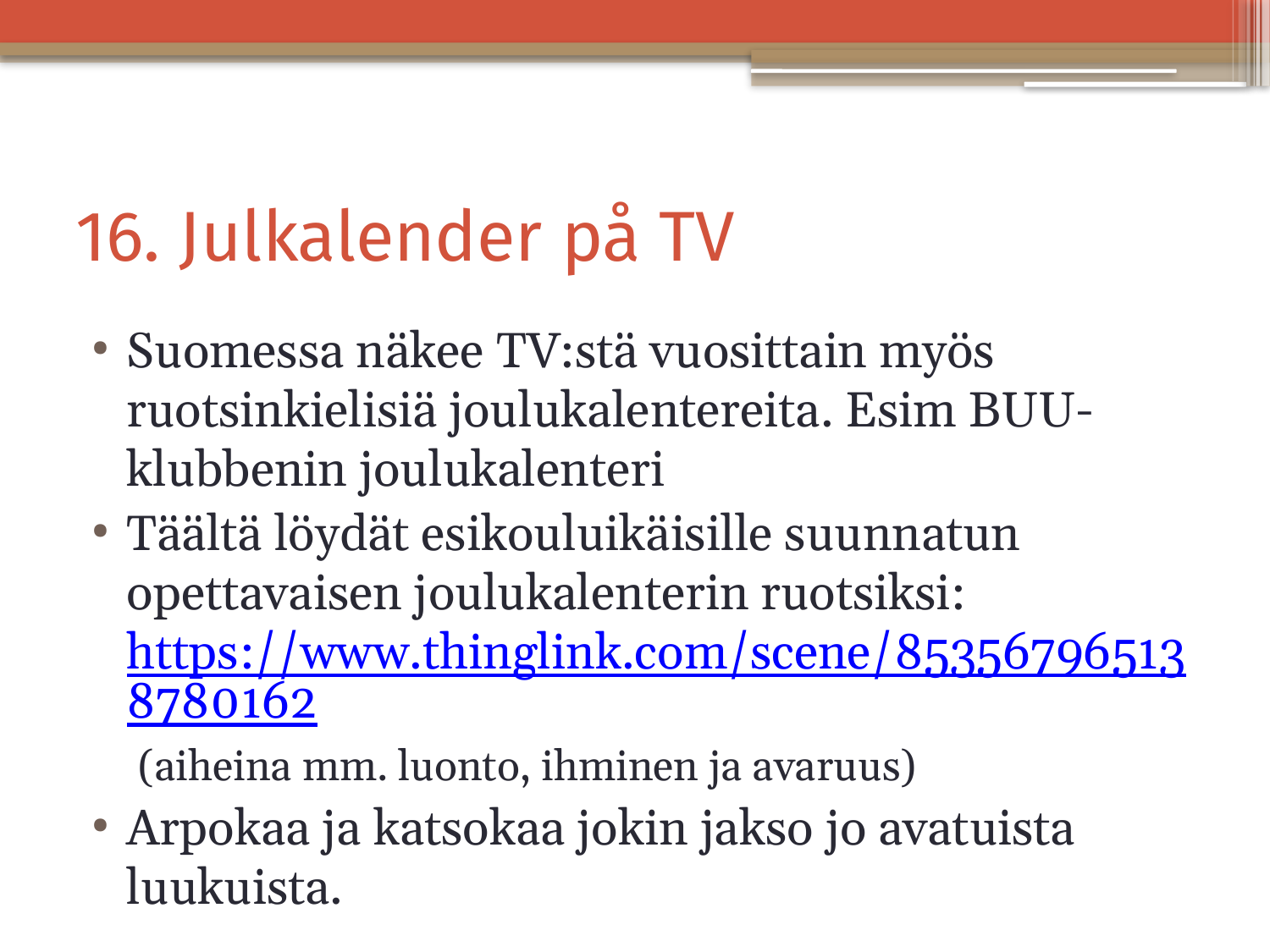

# 16. Julkalender på TV
Suomessa näkee TV:stä vuosittain myös ruotsinkielisiä joulukalentereita. Esim BUU-klubbenin joulukalenteri
Täältä löydät esikouluikäisille suunnatun opettavaisen joulukalenterin ruotsiksi: https://www.thinglink.com/scene/853567965138780162 (aiheina mm. luonto, ihminen ja avaruus)
Arpokaa ja katsokaa jokin jakso jo avatuista luukuista.